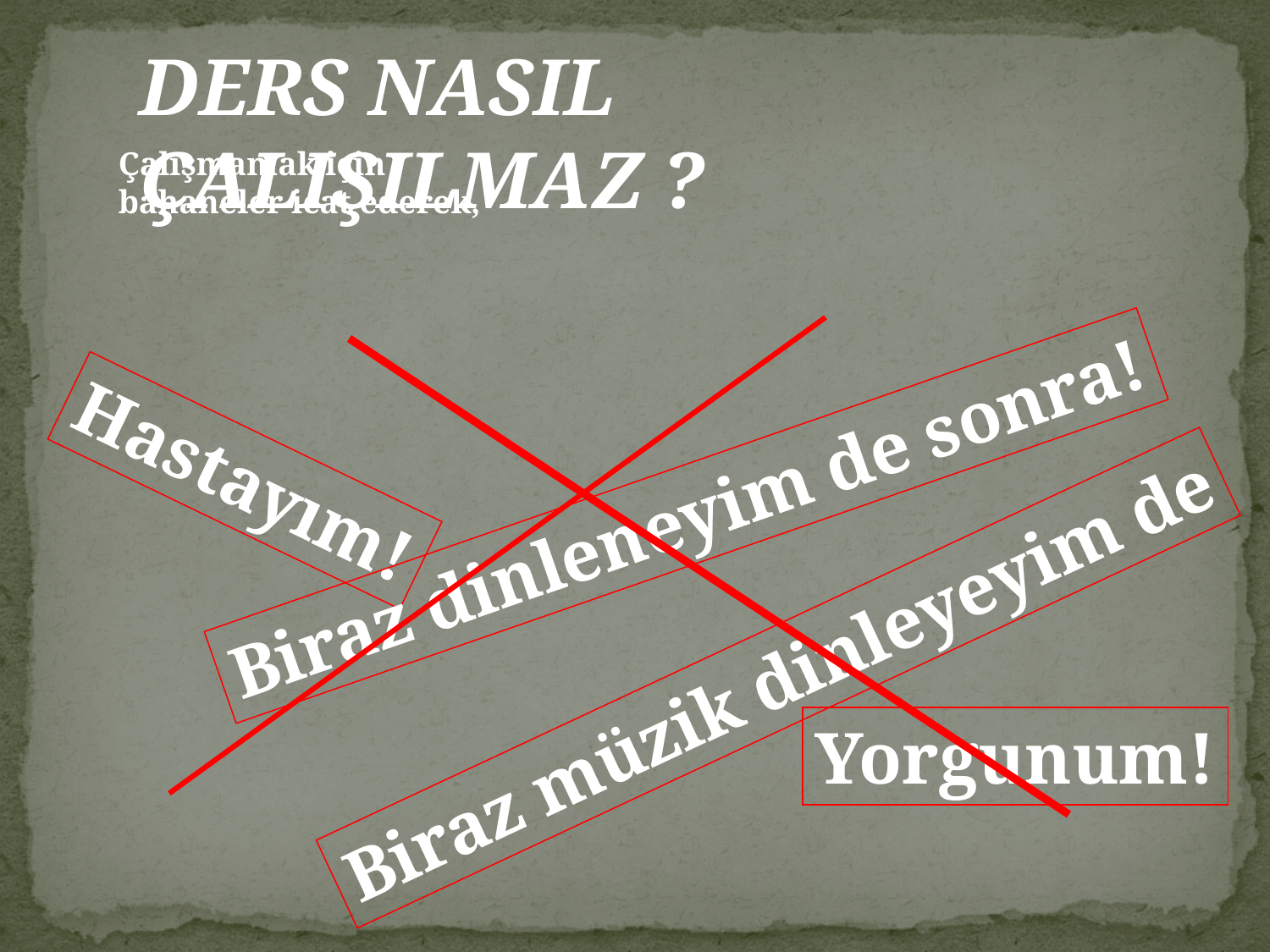

DERS NASIL ÇALIŞILMAZ ?
Çalışmamak için
bahaneler icat ederek,

Hastayım!
Biraz dinleneyim de sonra!
Biraz müzik dinleyeyim de
Yorgunum!